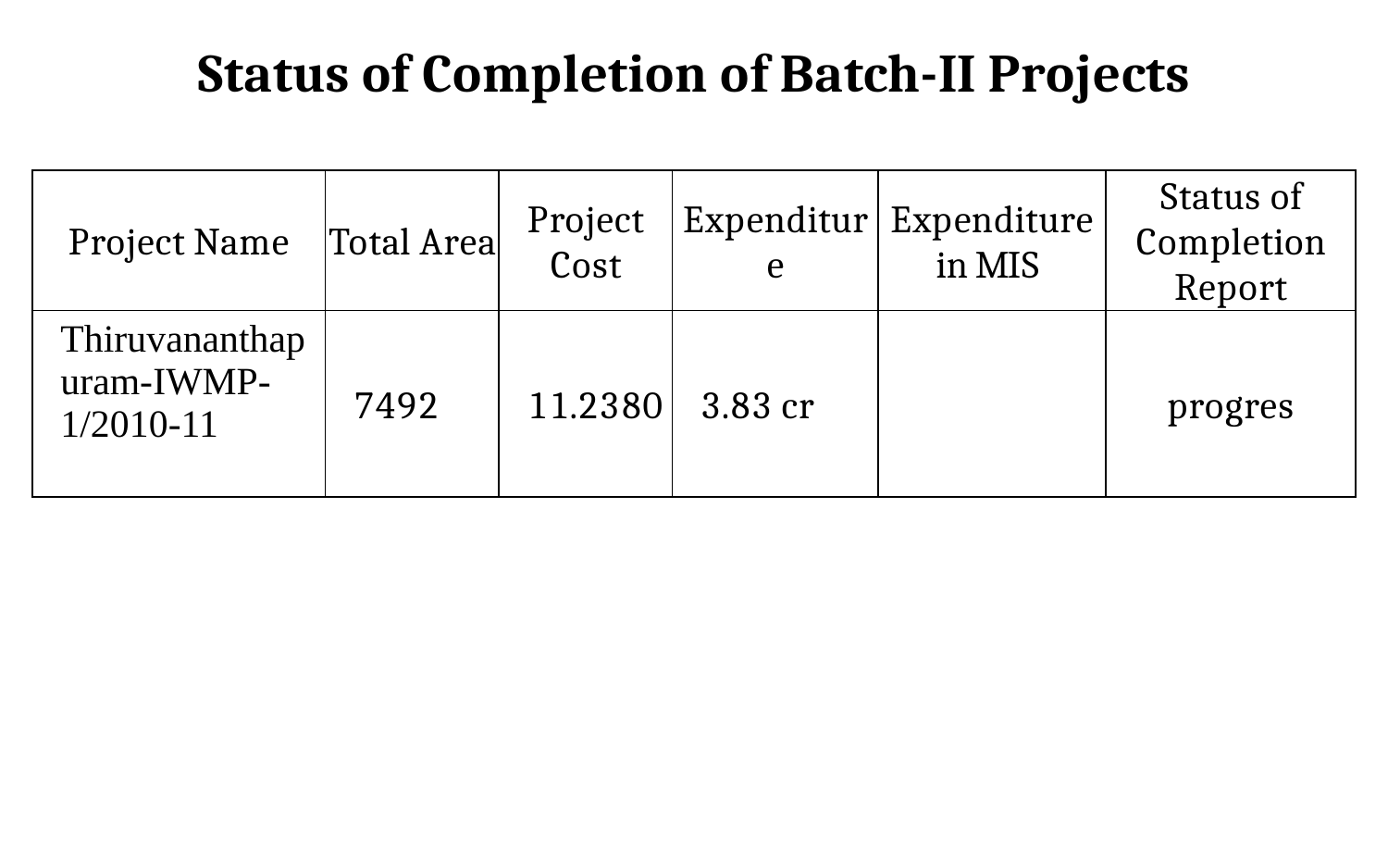

# Status of Completion of Batch-II Projects
| Project Name | Total Area | Project Cost | Expenditure | Expenditure in MIS | Status of Completion Report |
| --- | --- | --- | --- | --- | --- |
| Thiruvananthapuram-IWMP-1/2010-11 | 7492 | 11.2380 | 3.83 cr |  | progres |